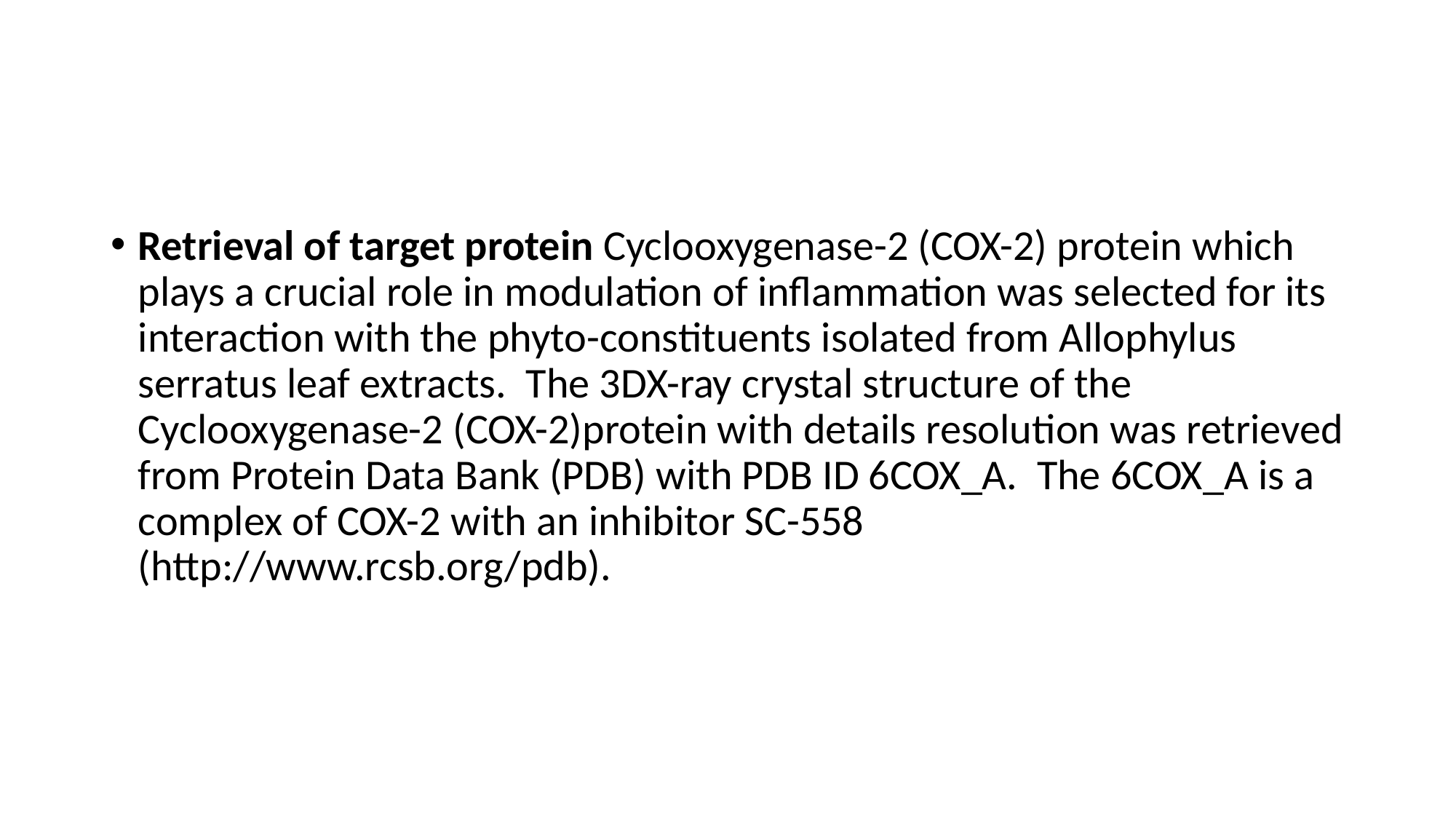

#
Retrieval of target protein Cyclooxygenase-2 (COX-2) protein which plays a crucial role in modulation of inflammation was selected for its interaction with the phyto-constituents isolated from Allophylus serratus leaf extracts.  The 3DX-ray crystal structure of the Cyclooxygenase-2 (COX-2)protein with details resolution was retrieved from Protein Data Bank (PDB) with PDB ID 6COX_A.  The 6COX_A is a complex of COX-2 with an inhibitor SC-558 (http://www.rcsb.org/pdb).